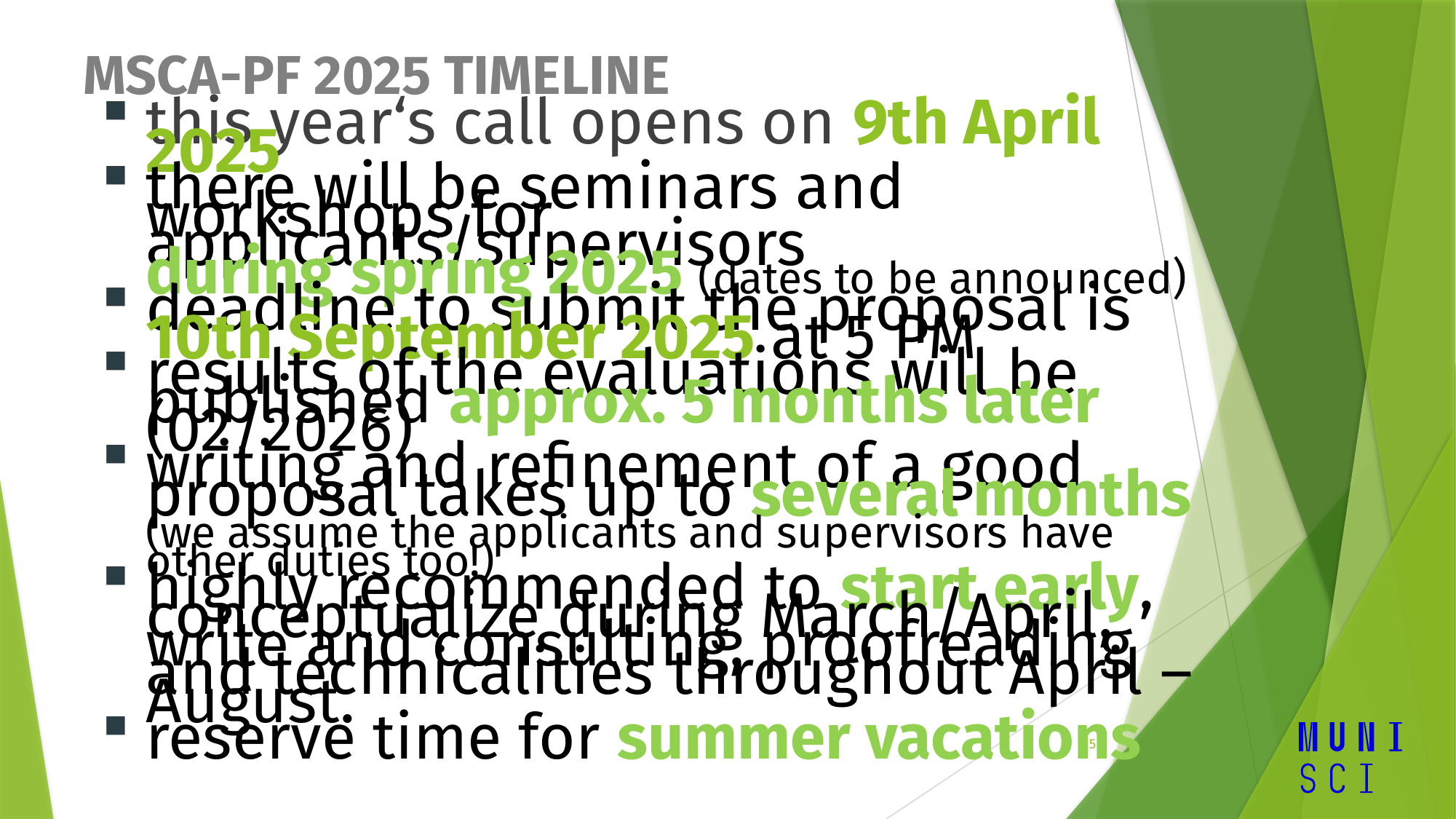

# MSCA-PF 2025 TIMELINE
this year‘s call opens on 9th April 2025
there will be seminars and workshops for applicants/supervisors
during spring 2025 (dates to be announced)
deadline to submit the proposal is 10th September 2025 at 5 PM
results of the evaluations will be published approx. 5 months later (02/2026)
writing and refinement of a good proposal takes up to several months
(we assume the applicants and supervisors have other duties too!)
highly recommended to start early, conceptualize during March/April, write and consulting, proofreading and technicalities throughout April – August.
reserve time for summer vacations

5